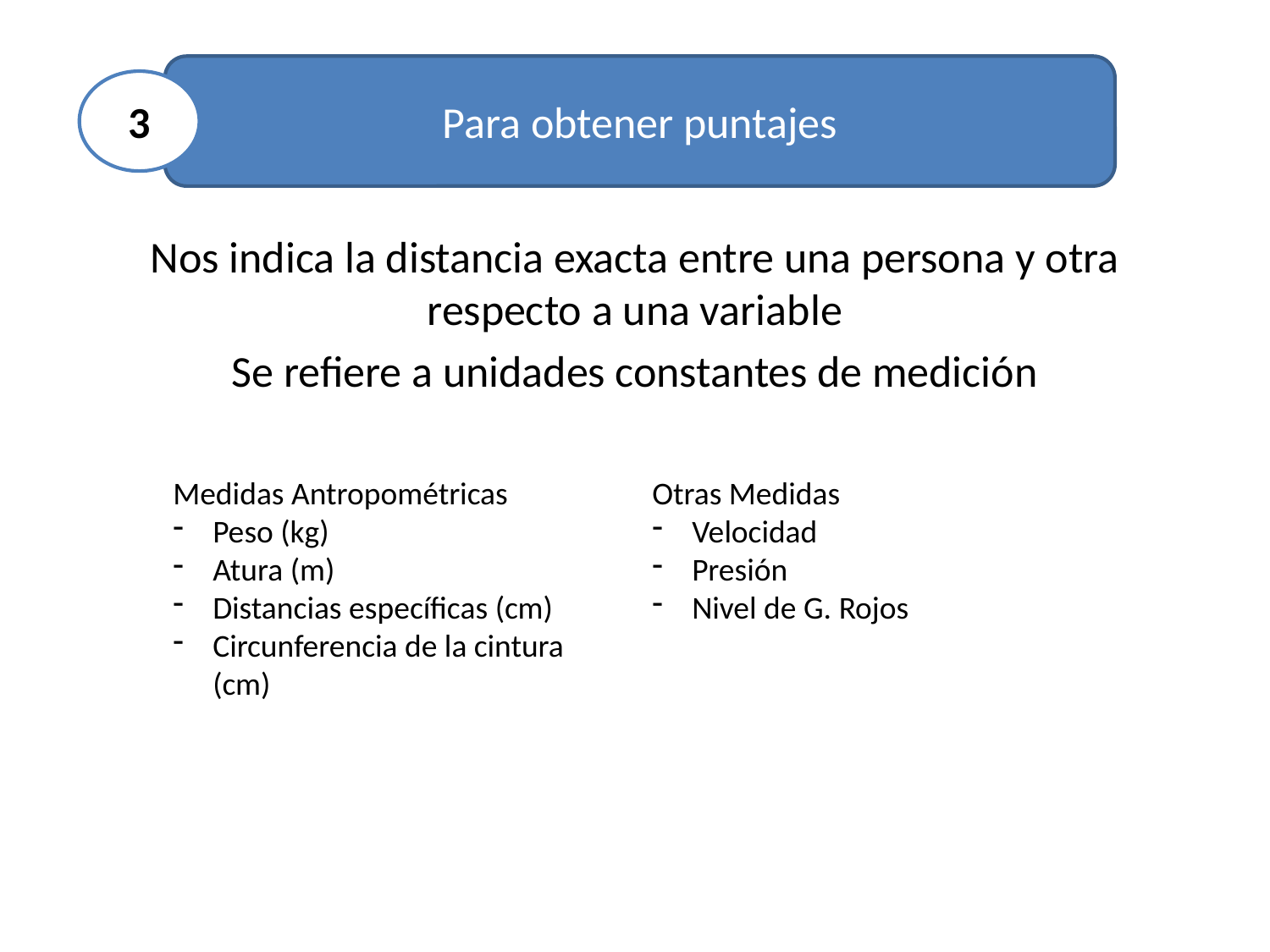

Para obtener puntajes
3
Nos indica la distancia exacta entre una persona y otra respecto a una variable
Se refiere a unidades constantes de medición
Otras Medidas
Velocidad
Presión
Nivel de G. Rojos

Medidas Antropométricas
Peso (kg)
Atura (m)
Distancias específicas (cm)
Circunferencia de la cintura (cm)